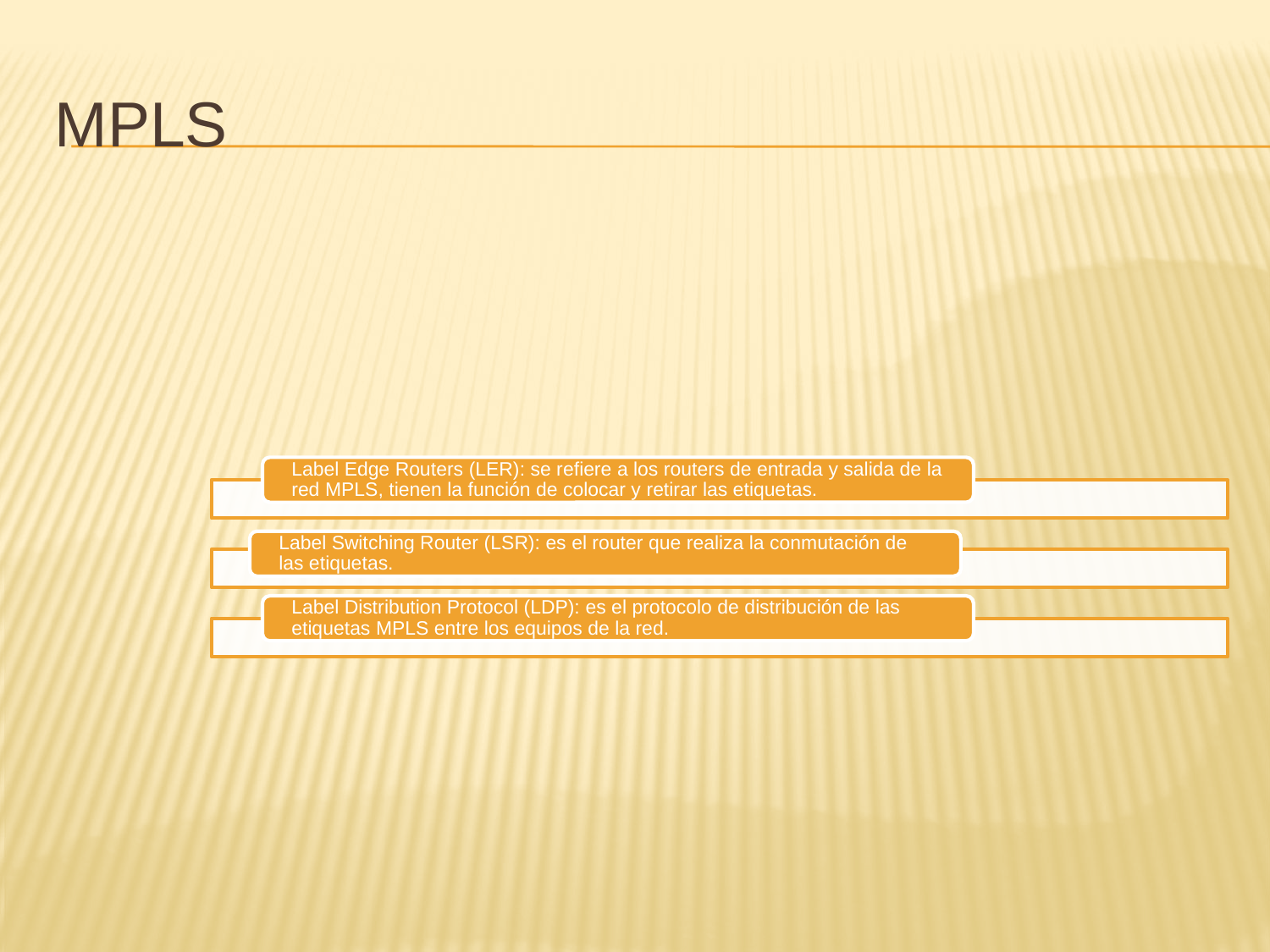

# mpls
Label Edge Routers (LER): se refiere a los routers de entrada y salida de la red MPLS, tienen la función de colocar y retirar las etiquetas.
Label Switching Router (LSR): es el router que realiza la conmutación de las etiquetas.
Label Distribution Protocol (LDP): es el protocolo de distribución de las etiquetas MPLS entre los equipos de la red.